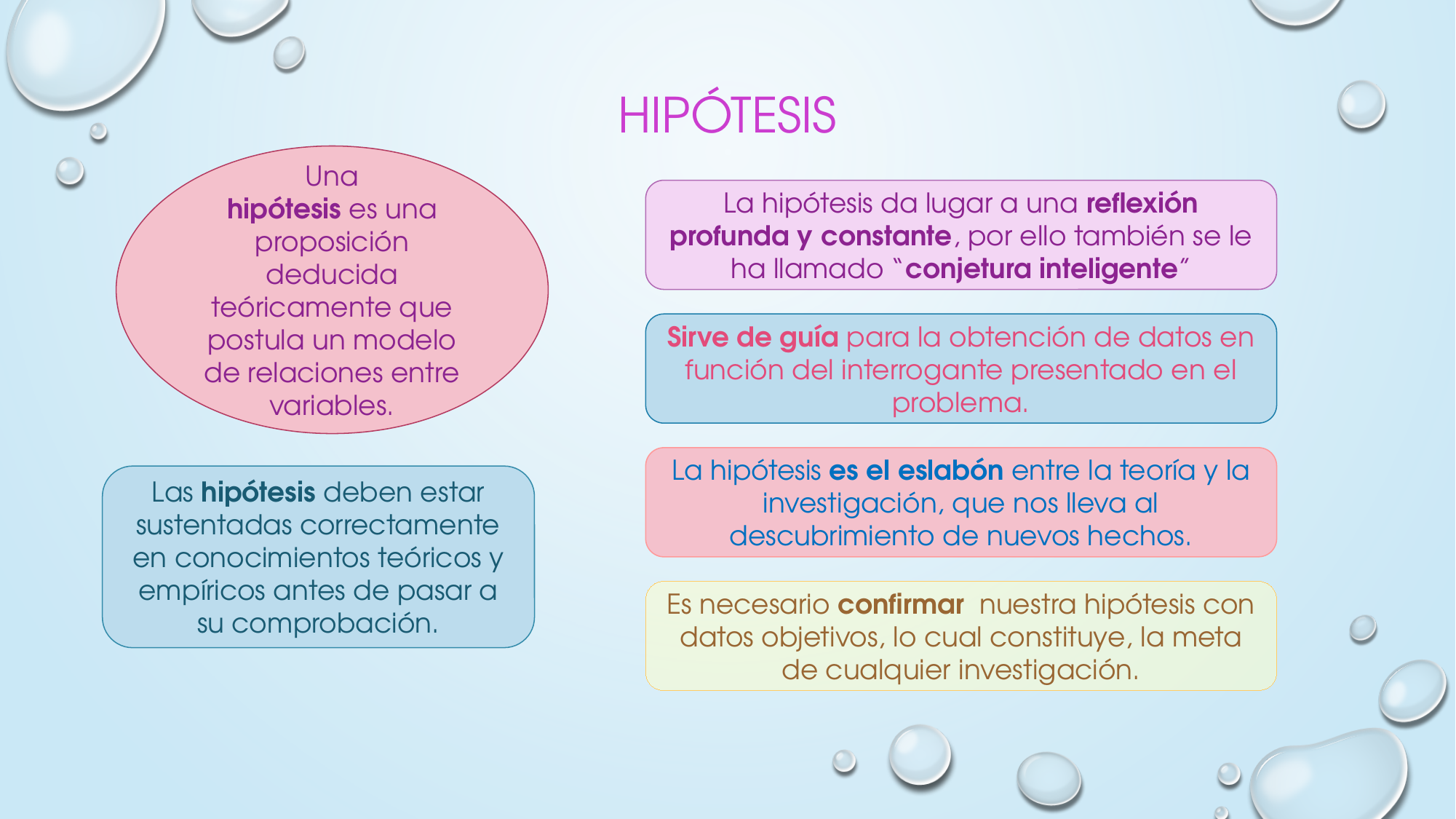

# HIPÓTESIS
Una
hipótesis es una proposición deducida
teóricamente que postula un modelo
de relaciones entre variables.

La hipótesis da lugar a una reflexión profunda y constante, por ello también se le ha llamado “conjetura inteligente”

Sirve de guía para la obtención de datos en función del interrogante presentado en el problema.
La hipótesis es el eslabón entre la teoría y la investigación, que nos lleva al descubrimiento de nuevos hechos.
Las hipótesis deben estar sustentadas correctamente en conocimientos teóricos y empíricos antes de pasar a su comprobación.
Es necesario confirmar  nuestra hipótesis con datos objetivos, lo cual constituye, la meta de cualquier investigación.